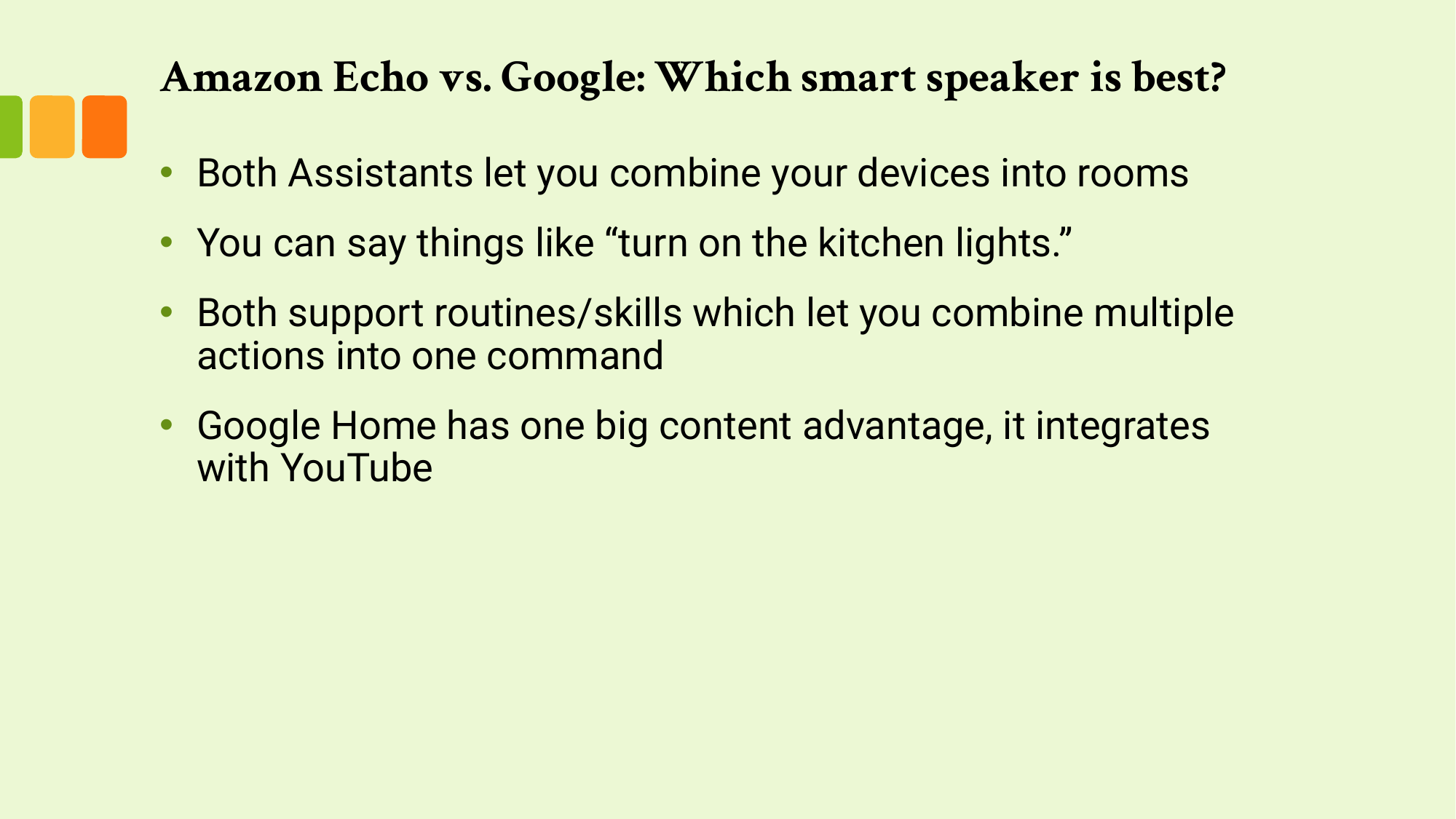

# Amazon Echo vs. Google: Which smart speaker is best?
Both Assistants let you combine your devices into rooms
You can say things like “turn on the kitchen lights.”
Both support routines/skills which let you combine multiple actions into one command
Google Home has one big content advantage, it integrates with YouTube